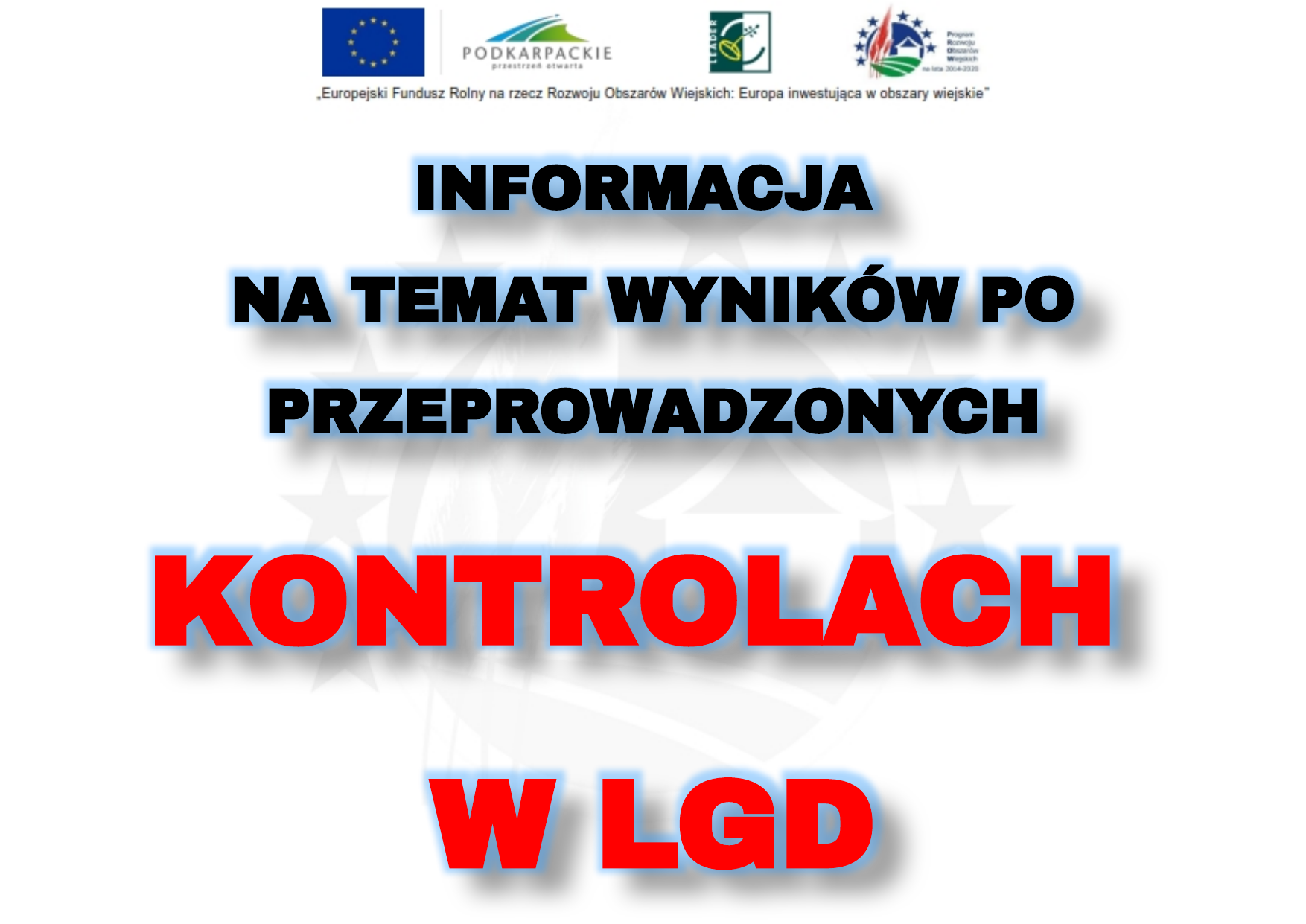

INFORMACJA
NA TEMAT WYNIKÓW PO PRZEPROWADZONYCH
KONTROLACH
W LGD
1